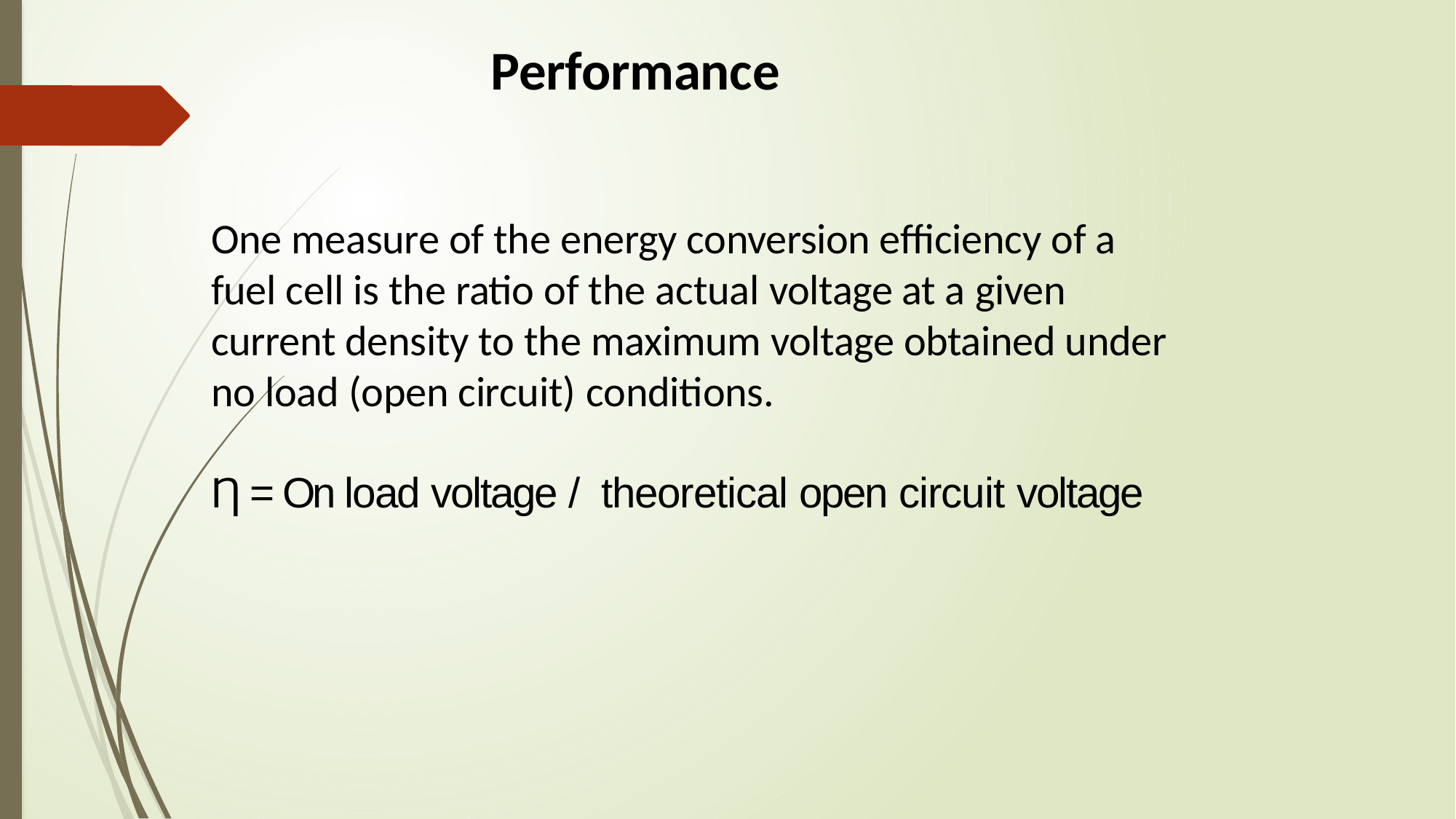

# Performance
One measure of the energy conversion efficiency of a  fuel cell is the ratio of the actual voltage at a given  current density to the maximum voltage obtained under  no load (open circuit) conditions.

Ƞ = On load voltage / theoretical open circuit voltage